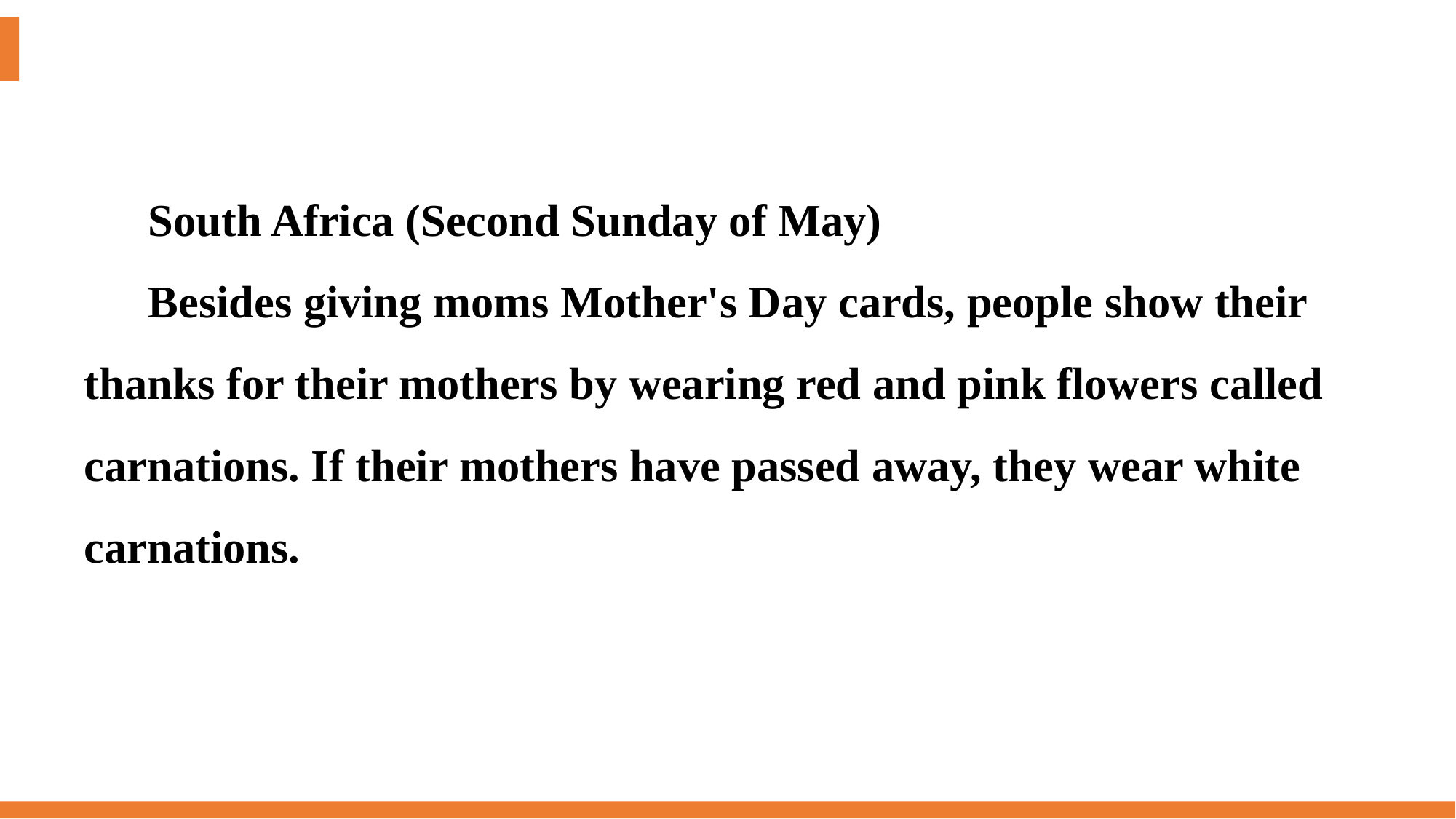

South Africa (Second Sunday of May)
Besides giving moms Mother's Day cards, people show their thanks for their mothers by wearing red and pink flowers called carnations. If their mothers have passed away, they wear white carnations.